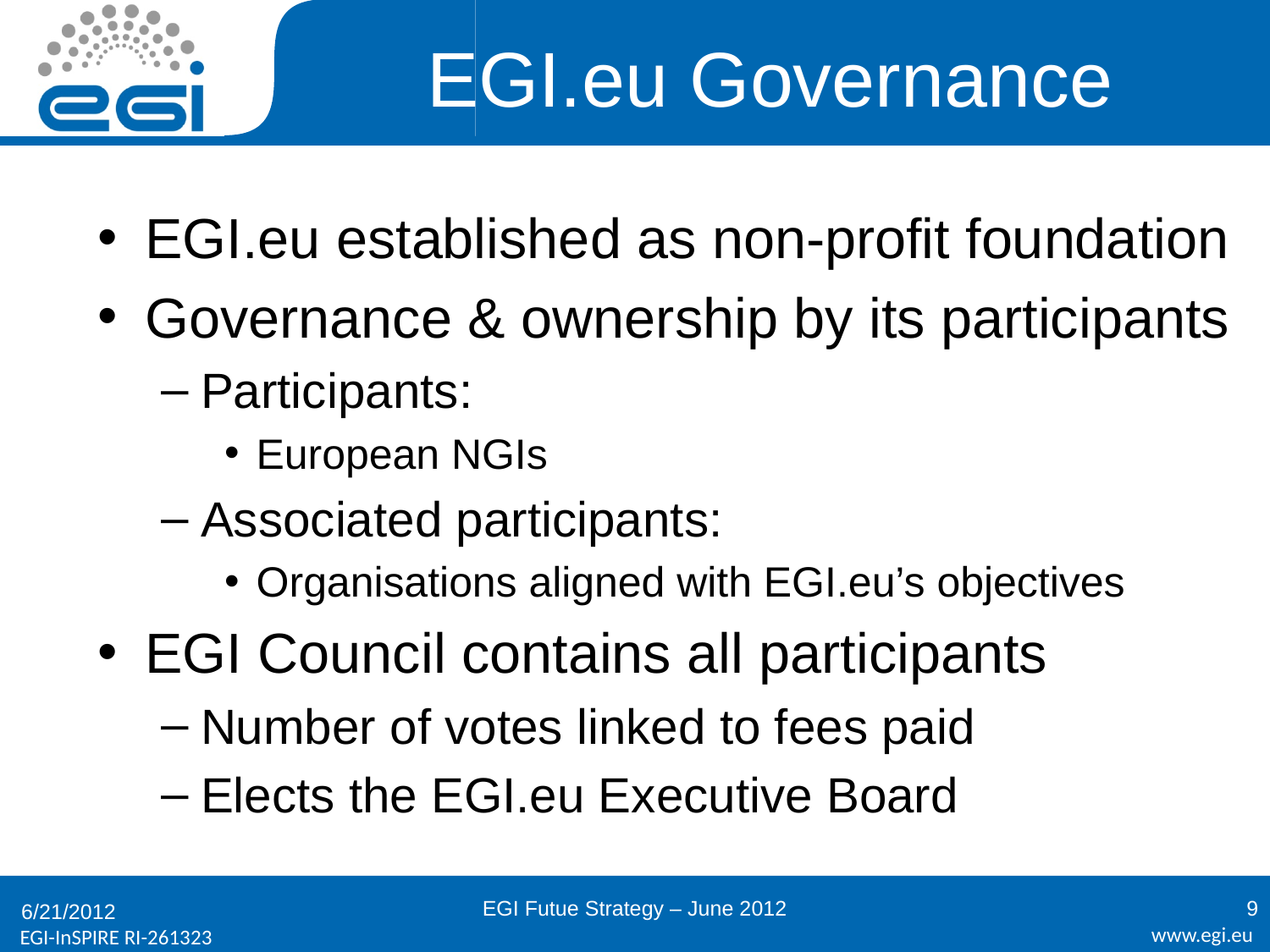

# EGI.eu Governance
EGI.eu established as non-profit foundation
Governance & ownership by its participants
Participants:
European NGIs
Associated participants:
Organisations aligned with EGI.eu’s objectives
EGI Council contains all participants
Number of votes linked to fees paid
Elects the EGI.eu Executive Board

EGI Futue Strategy – June 2012
9
6/21/2012